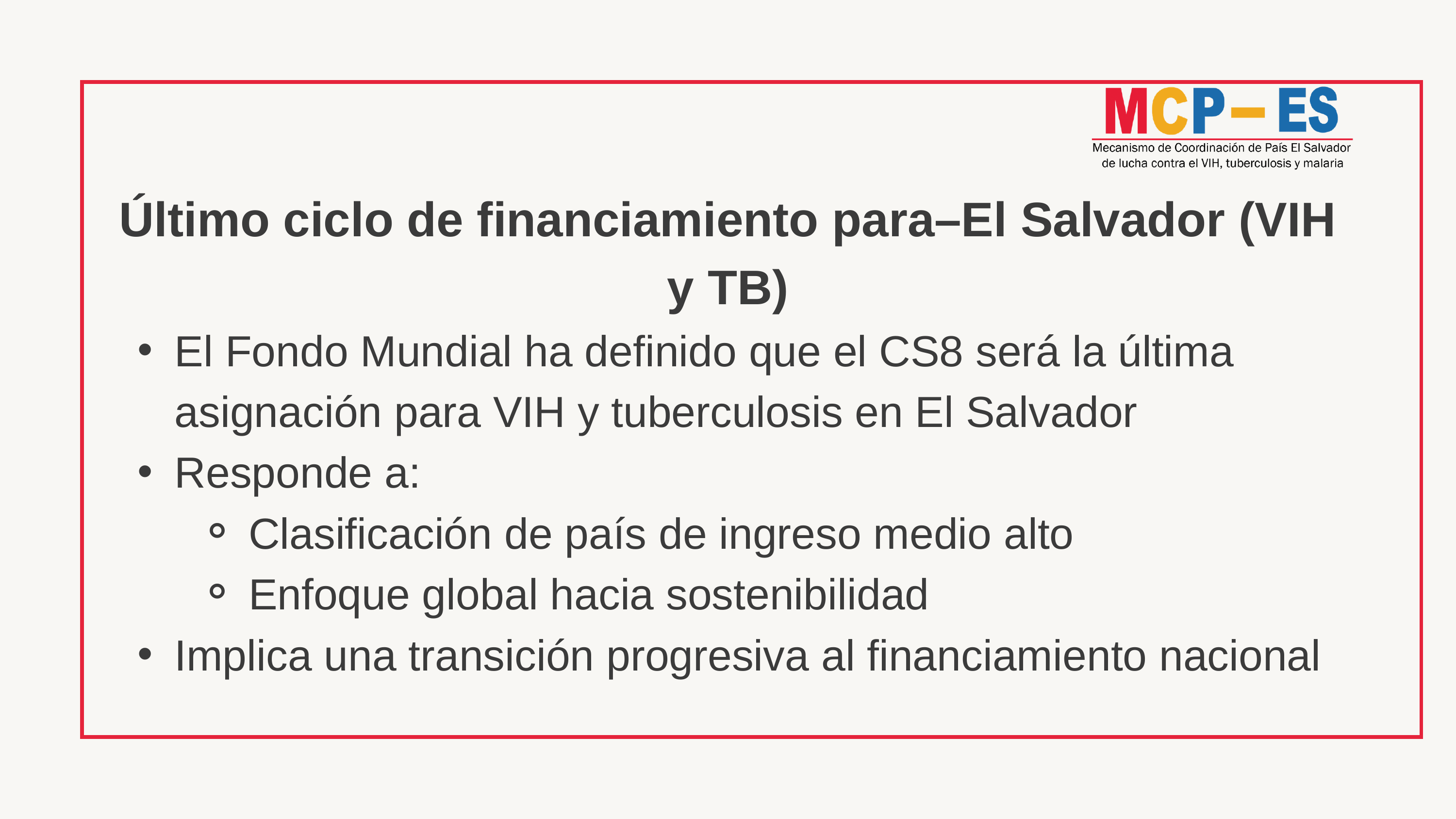

Último ciclo de financiamiento para–El Salvador (VIH y TB)
El Fondo Mundial ha definido que el CS8 será la última asignación para VIH y tuberculosis en El Salvador
Responde a:
Clasificación de país de ingreso medio alto
Enfoque global hacia sostenibilidad
Implica una transición progresiva al financiamiento nacional